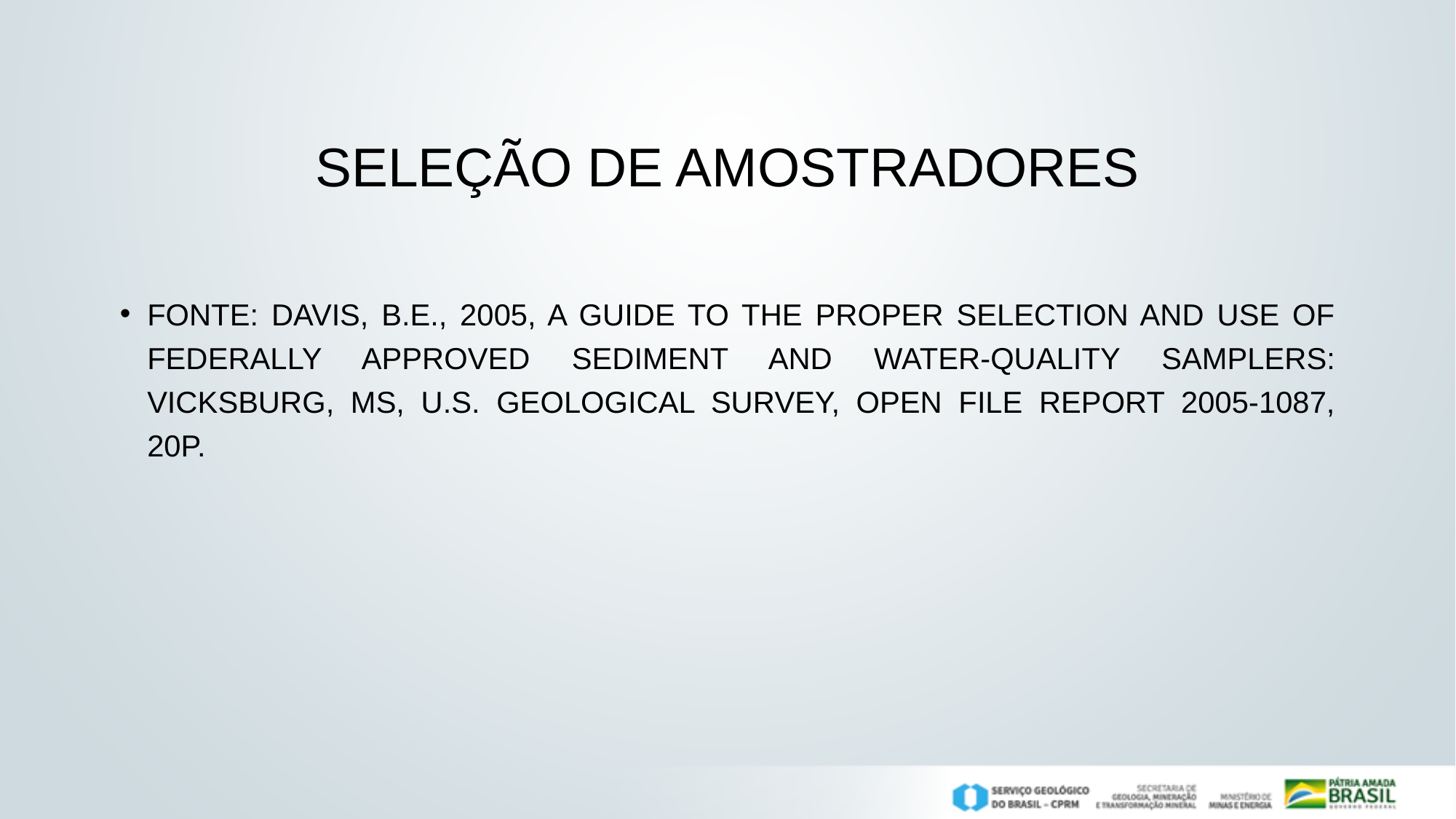

# Seleção de amostradores
Fonte: Davis, B.E., 2005, A Guide to the Proper Selection and Use of Federally Approved Sediment and Water-Quality Samplers: Vicksburg, MS, U.S. Geological Survey, Open File Report 2005-1087, 20p.